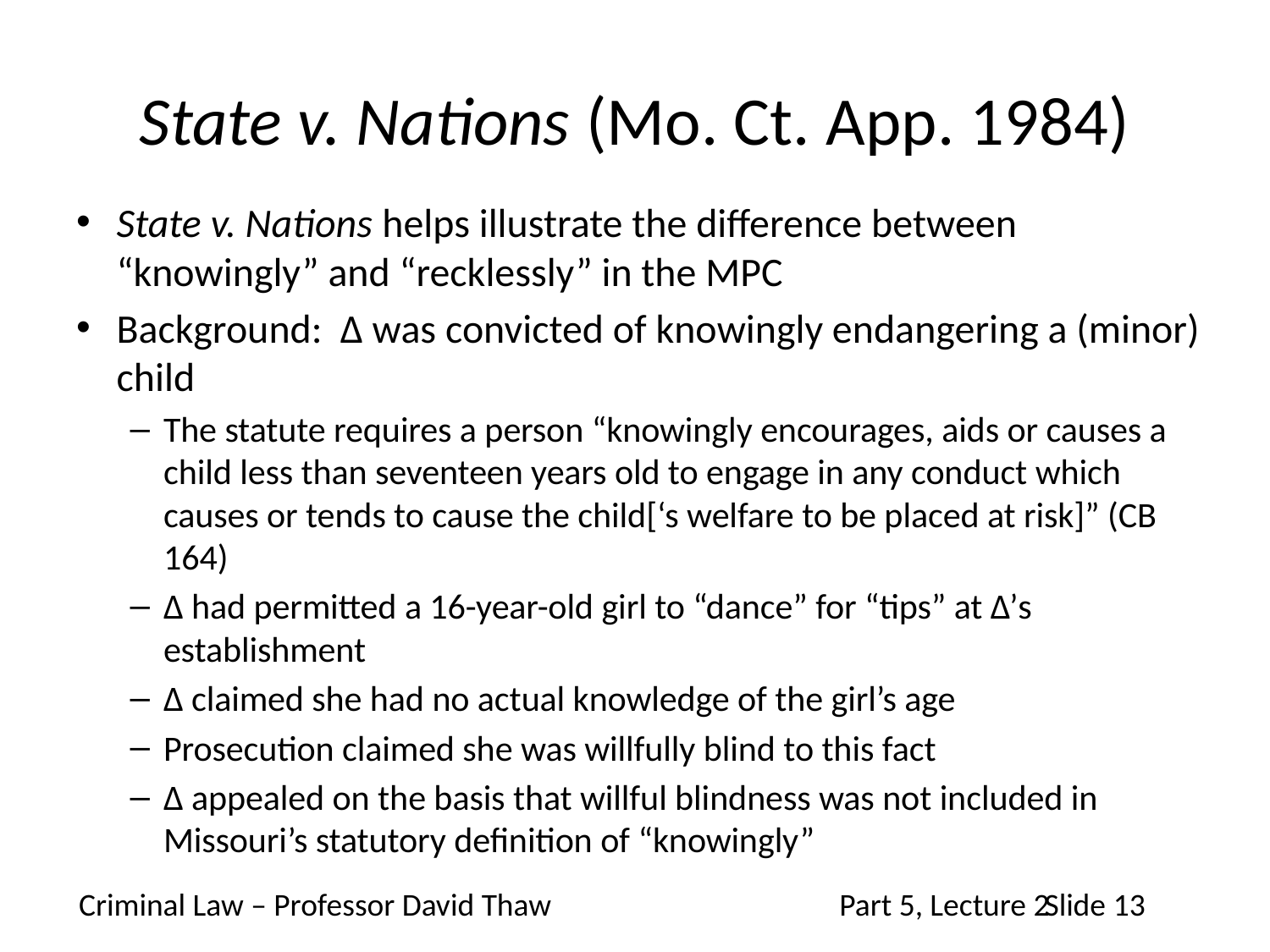

# State v. Nations (Mo. Ct. App. 1984)
State v. Nations helps illustrate the difference between “knowingly” and “recklessly” in the MPC
Background:  Δ was convicted of knowingly endangering a (minor) child
The statute requires a person “knowingly encourages, aids or causes a child less than seventeen years old to engage in any conduct which causes or tends to cause the child[‘s welfare to be placed at risk]” (CB 164)
Δ had permitted a 16-year-old girl to “dance” for “tips” at Δ’s establishment
Δ claimed she had no actual knowledge of the girl’s age
Prosecution claimed she was willfully blind to this fact
Δ appealed on the basis that willful blindness was not included in Missouri’s statutory definition of “knowingly”